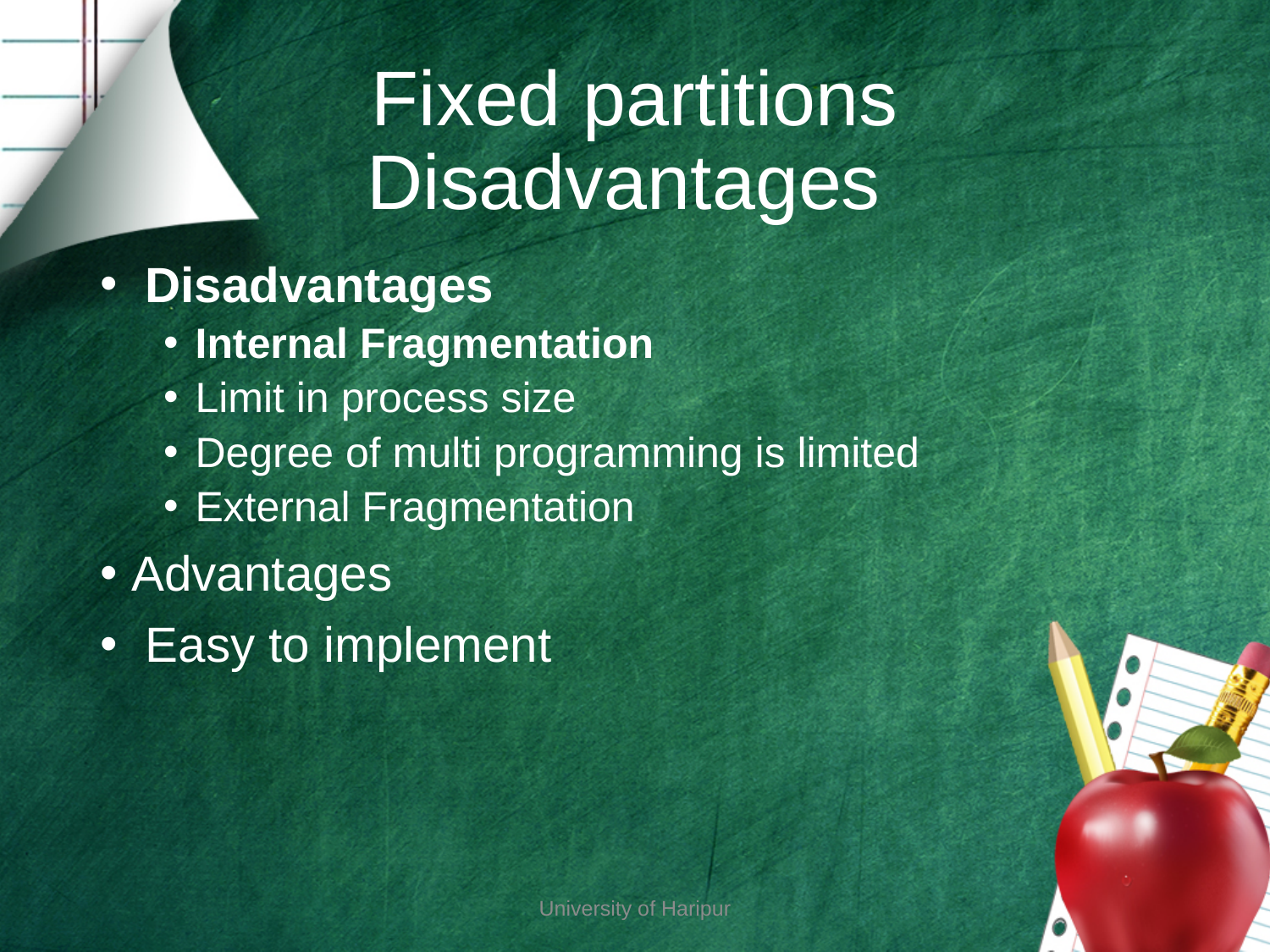

# Fixed partitions Disadvantages
 Disadvantages
Internal Fragmentation
Limit in process size
Degree of multi programming is limited
External Fragmentation
Advantages
 Easy to implement
University of Haripur